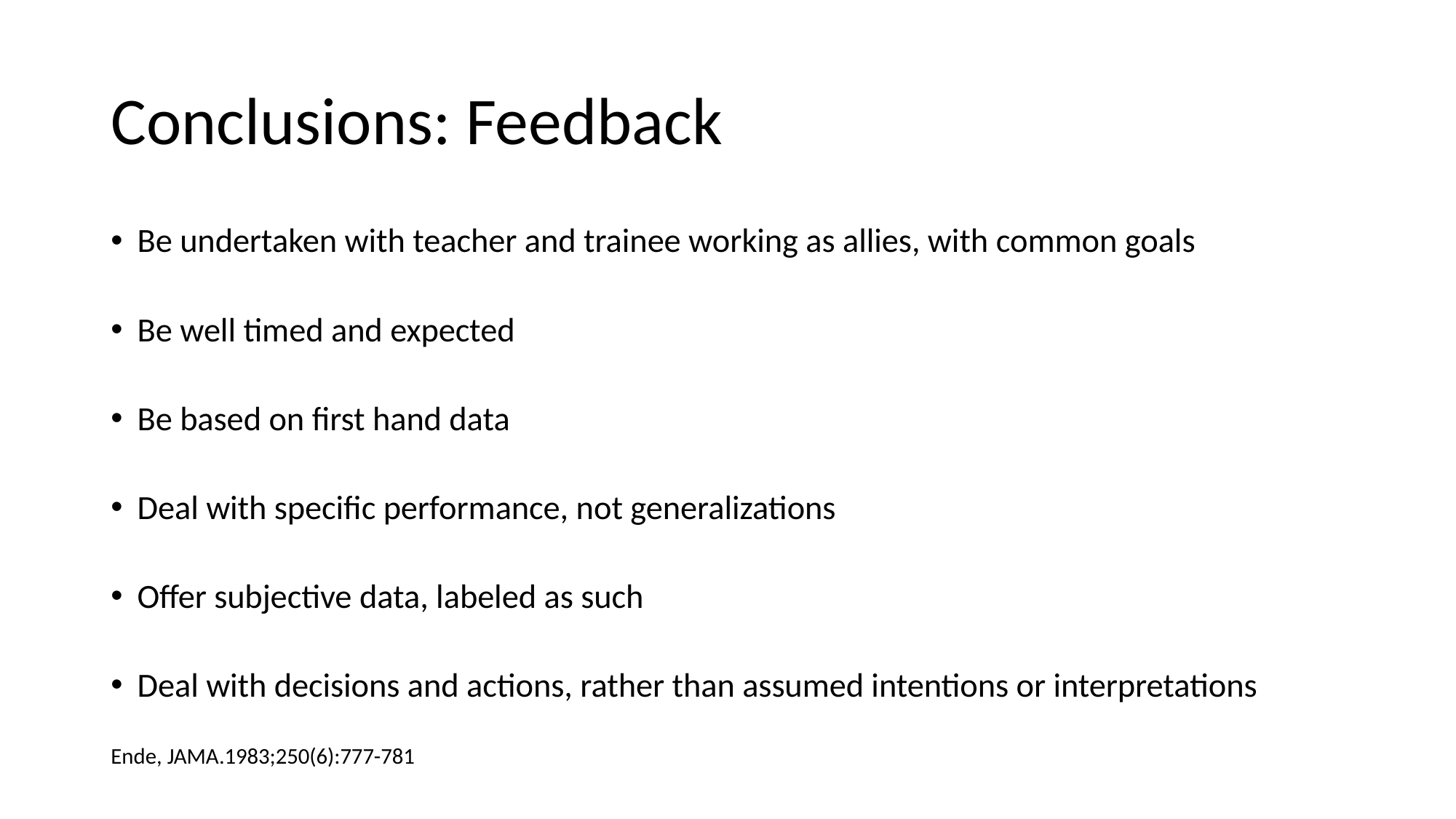

# Conclusions: Feedback
Be undertaken with teacher and trainee working as allies, with common goals

Be well timed and expected

Be based on first hand data

Deal with specific performance, not generalizations

Offer subjective data, labeled as such

Deal with decisions and actions, rather than assumed intentions or interpretations

Ende, JAMA.1983;250(6):777-781